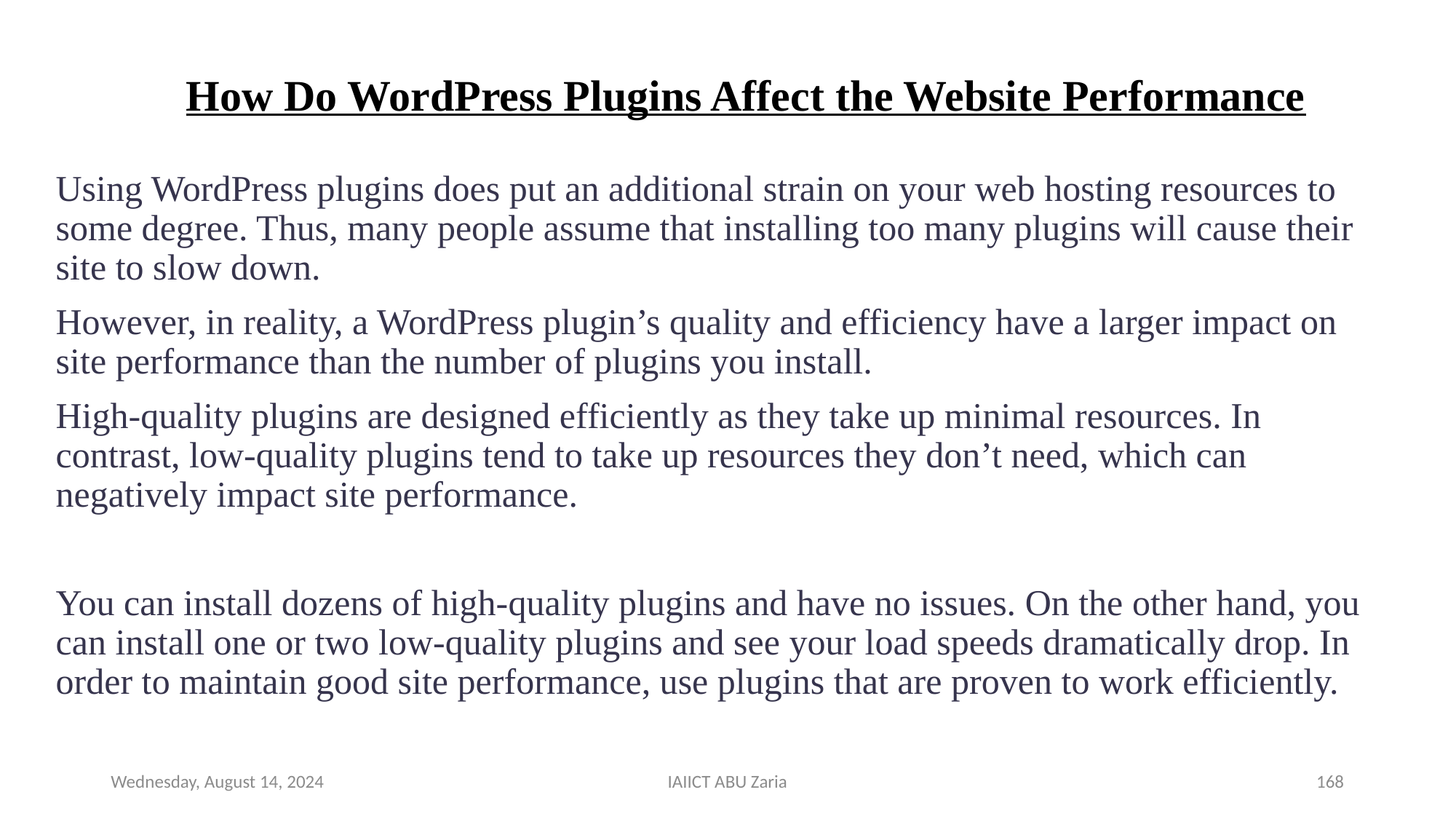

# How Do WordPress Plugins Affect the Website Performance
Using WordPress plugins does put an additional strain on your web hosting resources to some degree. Thus, many people assume that installing too many plugins will cause their site to slow down.
However, in reality, a WordPress plugin’s quality and efficiency have a larger impact on site performance than the number of plugins you install.
High-quality plugins are designed efficiently as they take up minimal resources. In contrast, low-quality plugins tend to take up resources they don’t need, which can negatively impact site performance.

You can install dozens of high-quality plugins and have no issues. On the other hand, you can install one or two low-quality plugins and see your load speeds dramatically drop. In order to maintain good site performance, use plugins that are proven to work efficiently.

Wednesday, August 14, 2024
IAIICT ABU Zaria
168